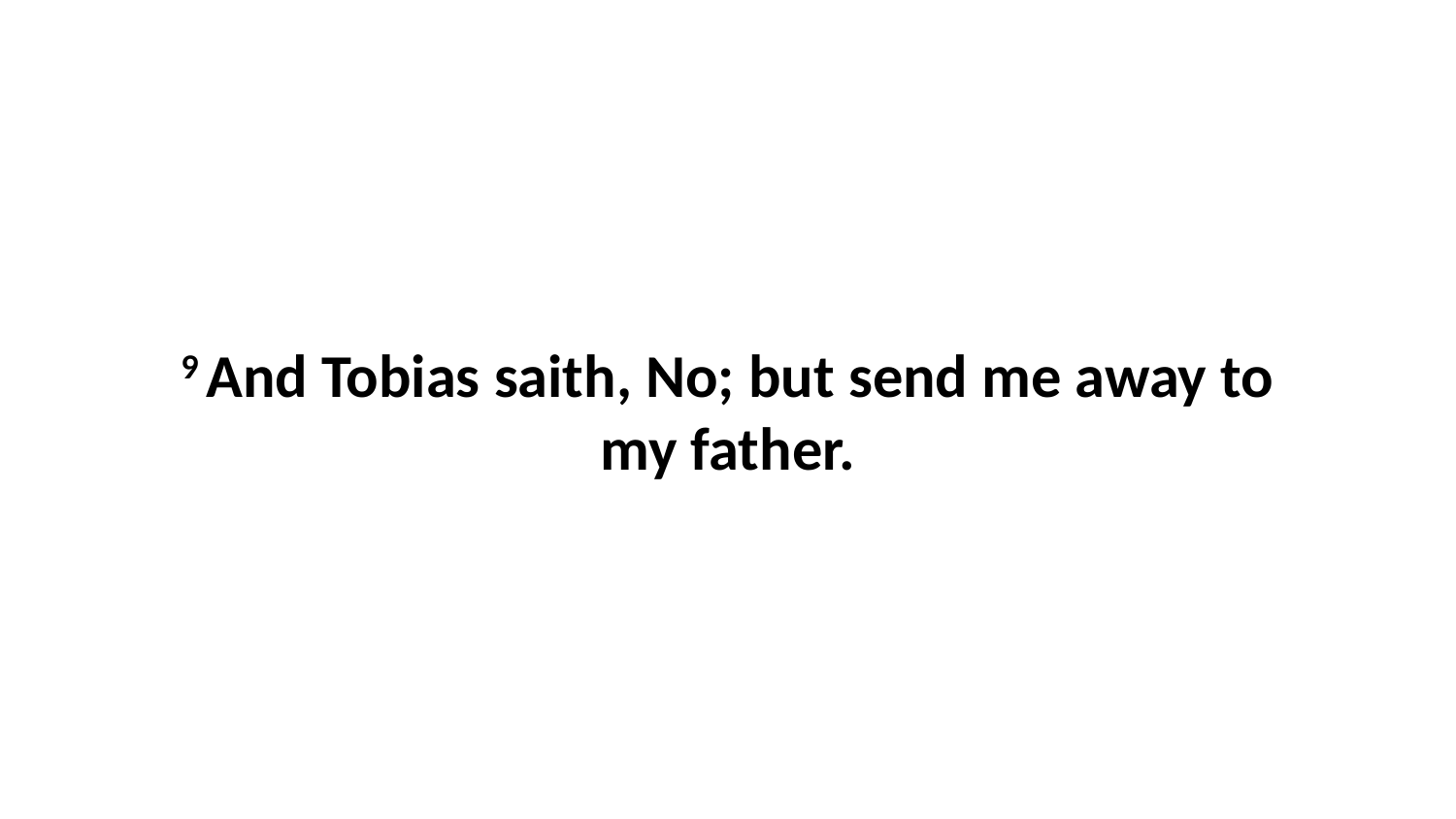

9 And Tobias saith, No; but send me away to my father.